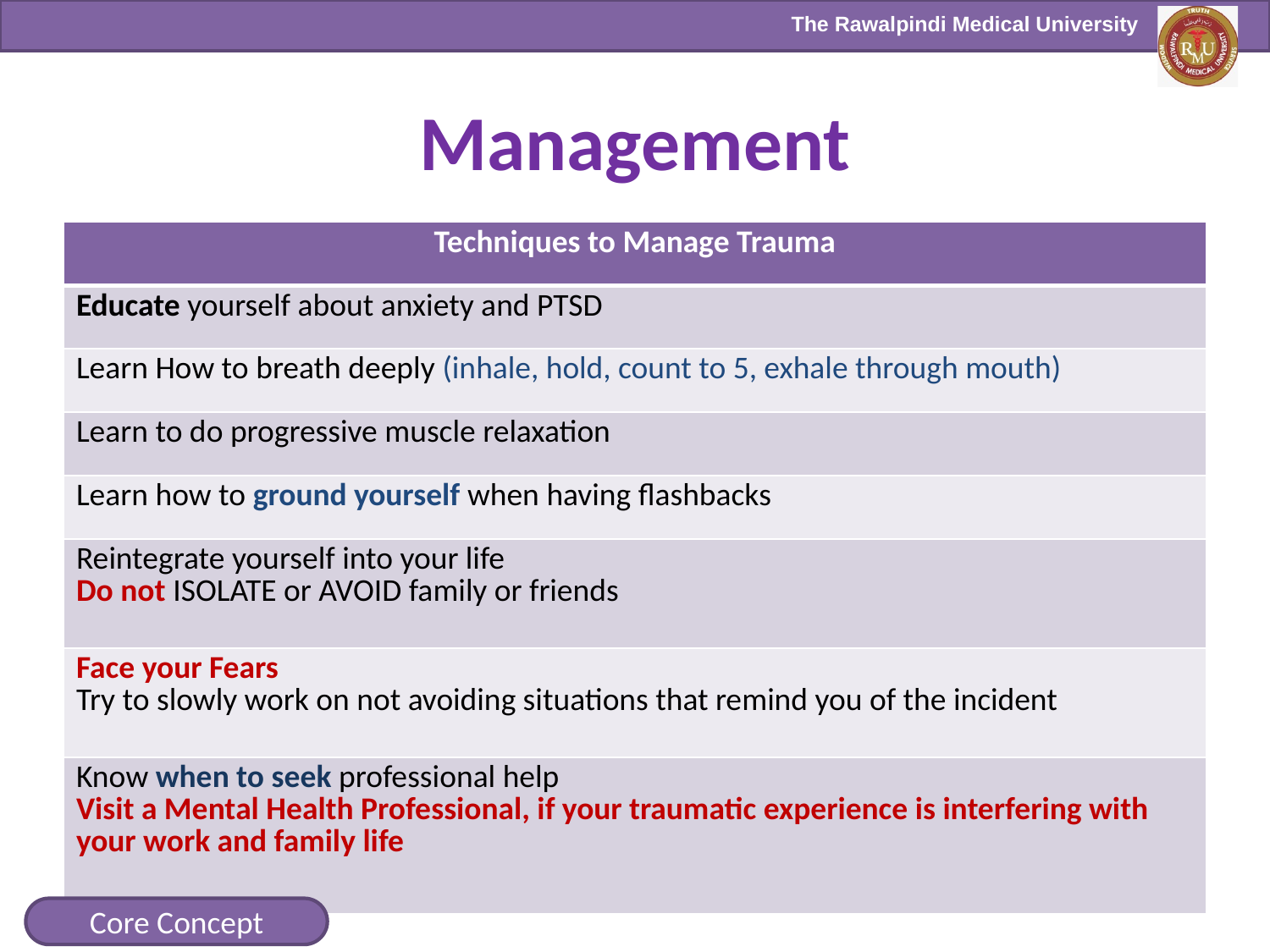

# Management
| Techniques to Manage Trauma |
| --- |
| Educate yourself about anxiety and PTSD |
| Learn How to breath deeply (inhale, hold, count to 5, exhale through mouth) |
| Learn to do progressive muscle relaxation |
| Learn how to ground yourself when having flashbacks |
| Reintegrate yourself into your life Do not ISOLATE or AVOID family or friends |
| Face your Fears Try to slowly work on not avoiding situations that remind you of the incident |
| Know when to seek professional help Visit a Mental Health Professional, if your traumatic experience is interfering with your work and family life |
Core Concept